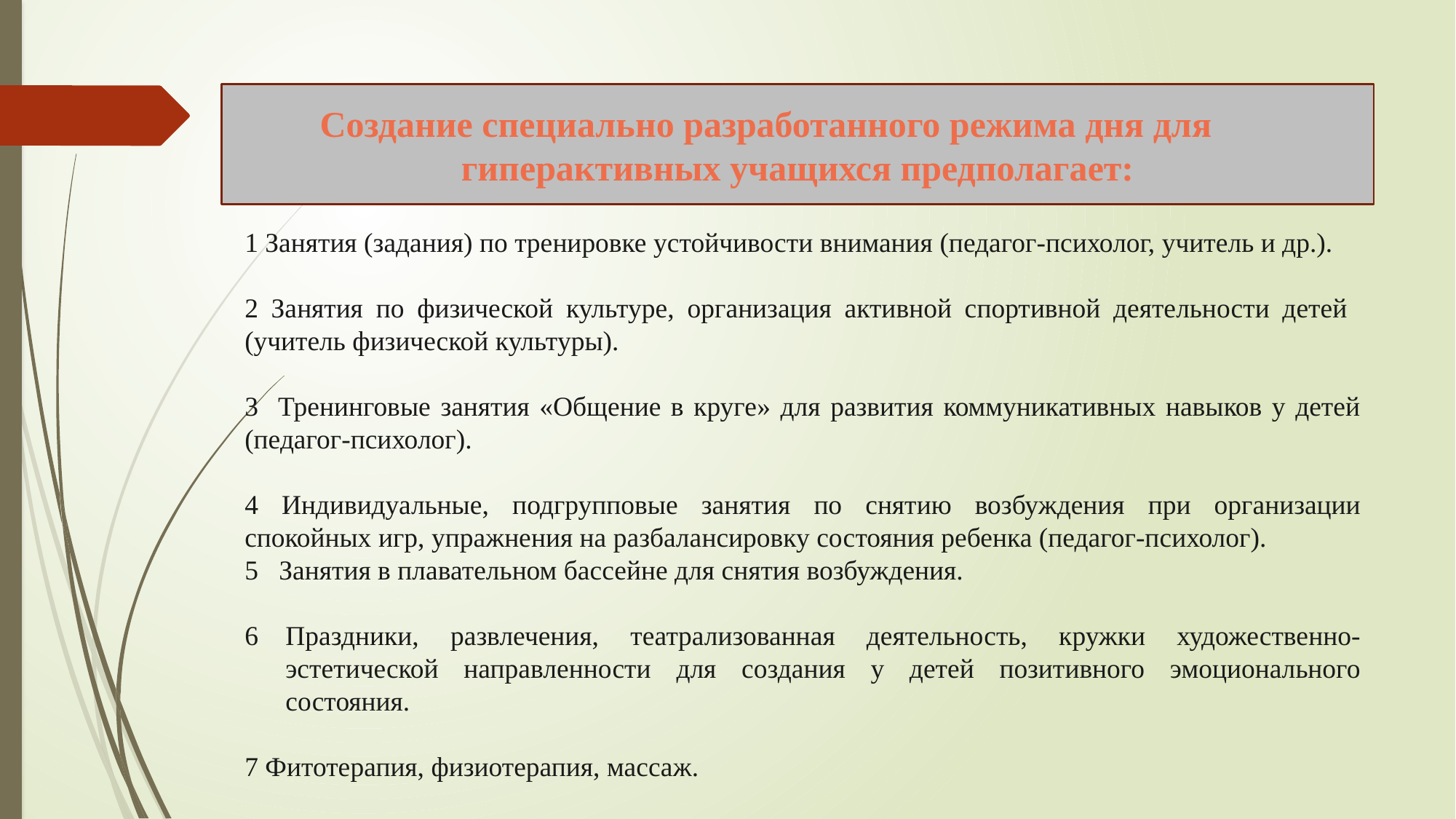

Создание специально разработанного режима дня для        гиперактивных учащихся предполагает:
1 Занятия (задания) по тренировке устойчивости внимания (педагог-психолог, учитель и др.).

2 Занятия по физической культуре, организация активной спортивной деятельности детей  (учитель физической культуры).

3  Тренинговые занятия «Общение в круге» для развития коммуникативных навыков у детей (педагог-психолог).

4 Индивидуальные, подгрупповые занятия по снятию возбуждения при организации спокойных игр, упражнения на разбалансировку состояния ребенка (педагог-психолог).
5   Занятия в плавательном бассейне для снятия возбуждения.

Праздники, развлечения, театрализованная деятельность, кружки художественно-эстетической направленности для создания у детей позитивного эмоционального состояния.

7 Фитотерапия, физиотерапия, массаж.